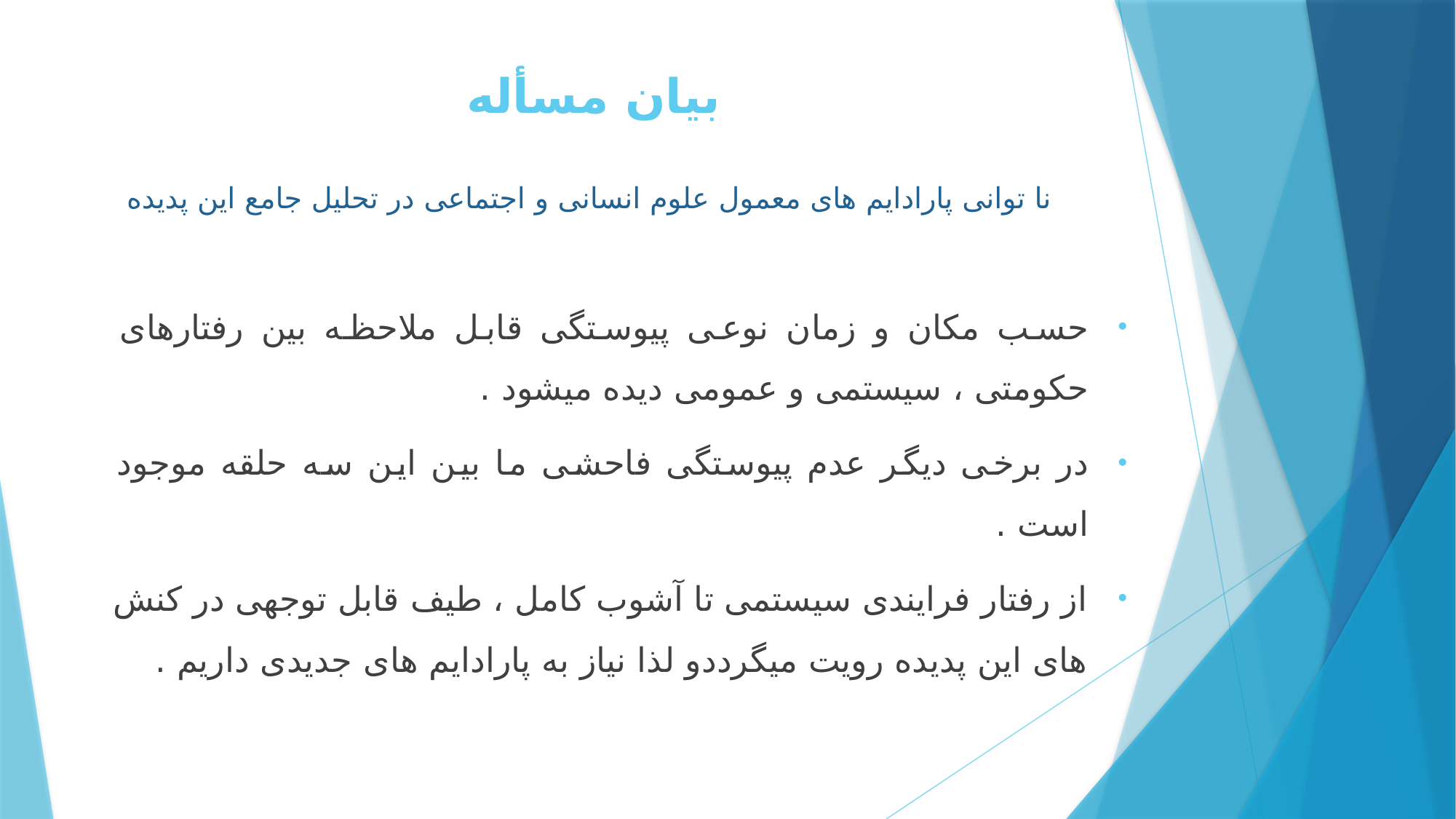

# بیان مسأله نا توانی پارادایم های معمول علوم انسانی و اجتماعی در تحلیل جامع این پدیده
حسب مکان و زمان نوعی پیوستگی قابل ملاحظه بین رفتارهای حکومتی ، سیستمی و عمومی دیده میشود .
در برخی دیگر عدم پیوستگی فاحشی ما بین این سه حلقه موجود است .
از رفتار فرایندی سیستمی تا آشوب کامل ، طیف قابل توجهی در کنش های این پدیده رویت میگرددو لذا نیاز به پارادایم های جدیدی داریم .